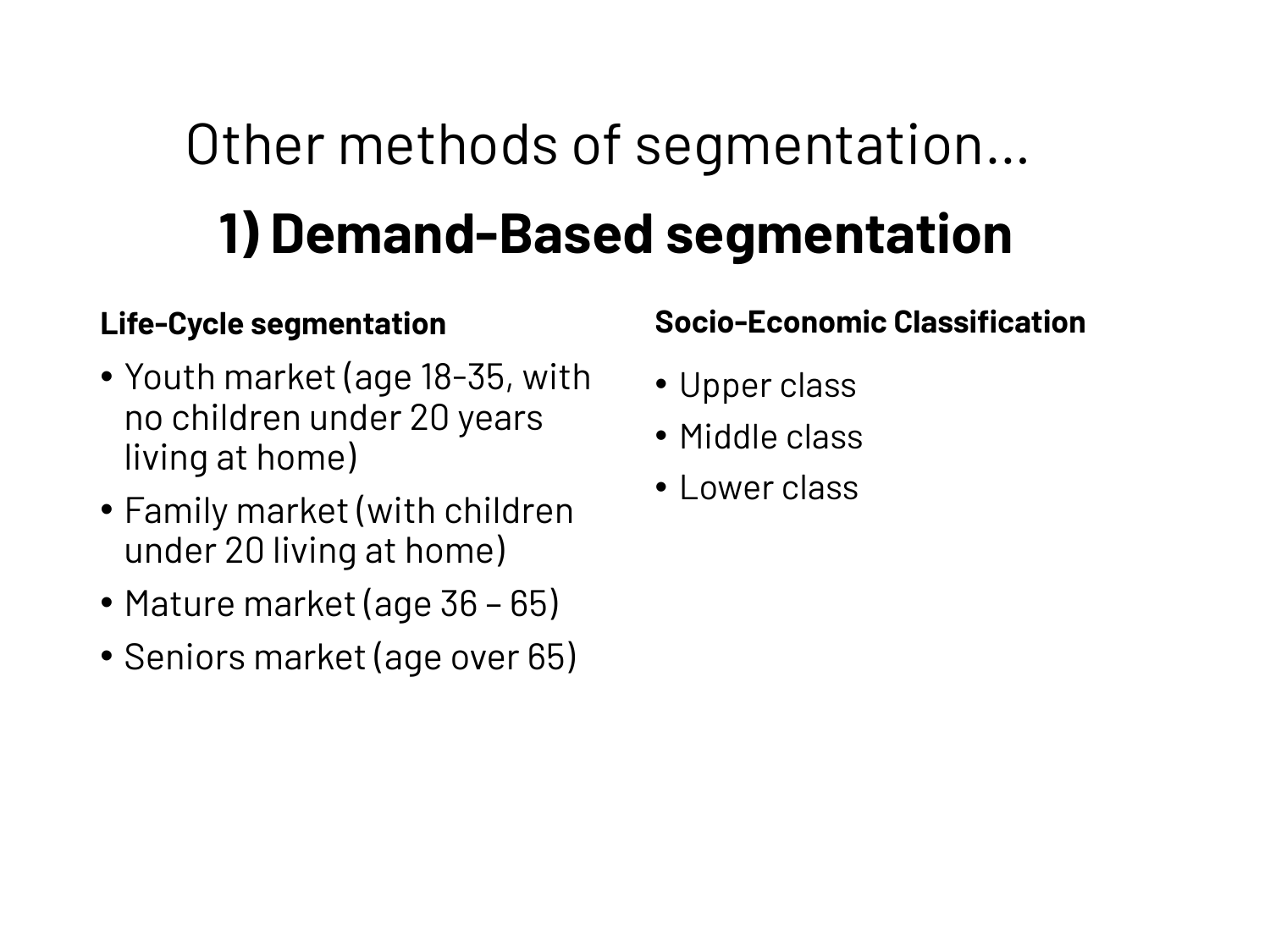

# Other methods of segmentation…
1) Demand-Based segmentation
Life-Cycle segmentation
Socio-Economic Classification
Youth market (age 18-35, with no children under 20 years living at home)
Family market (with children under 20 living at home)
Mature market (age 36 – 65)
Seniors market (age over 65)
Upper class
Middle class
Lower class